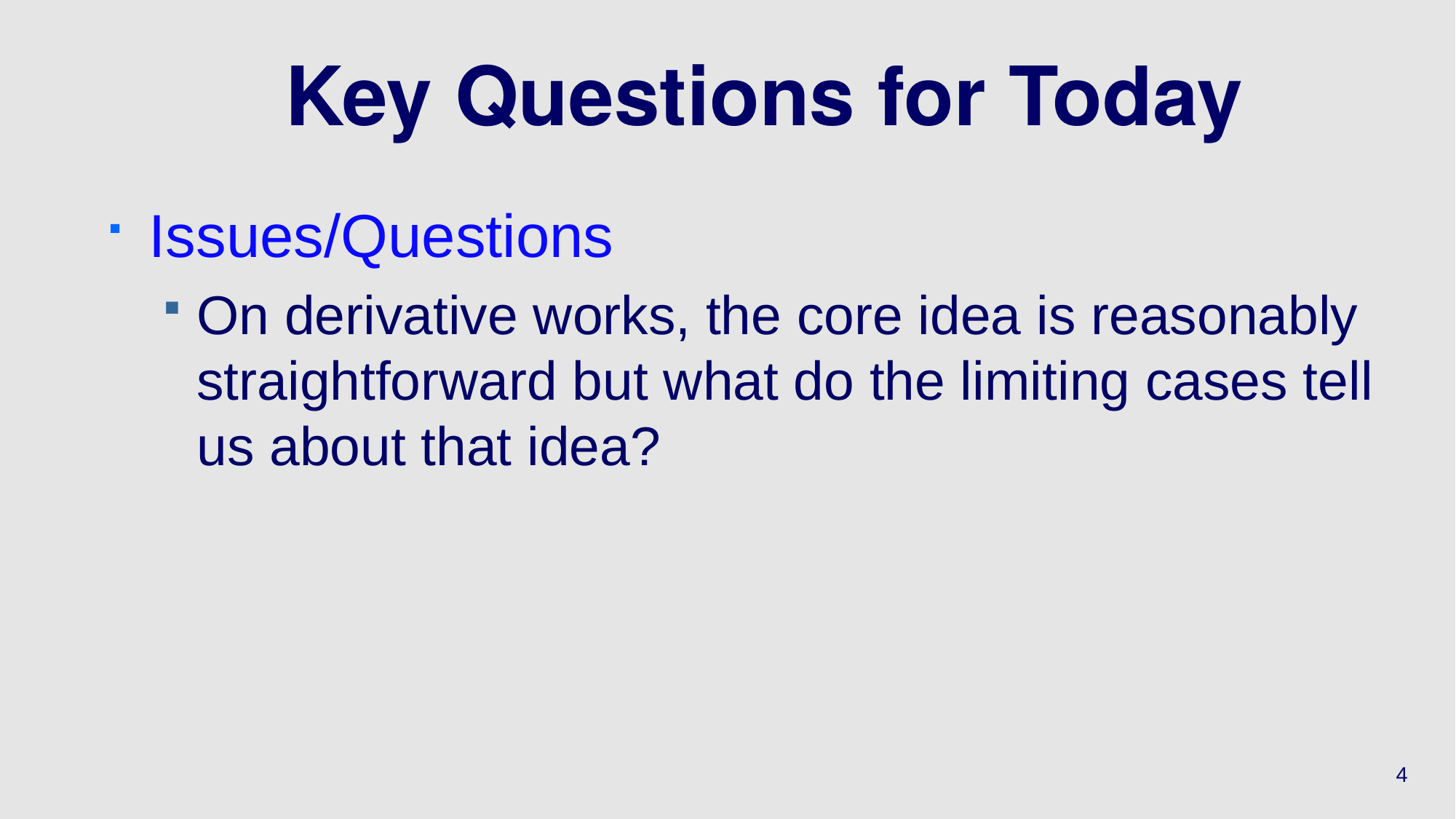

# Key Questions for Today
Issues/Questions
On derivative works, the core idea is reasonably straightforward but what do the limiting cases tell us about that idea?
4